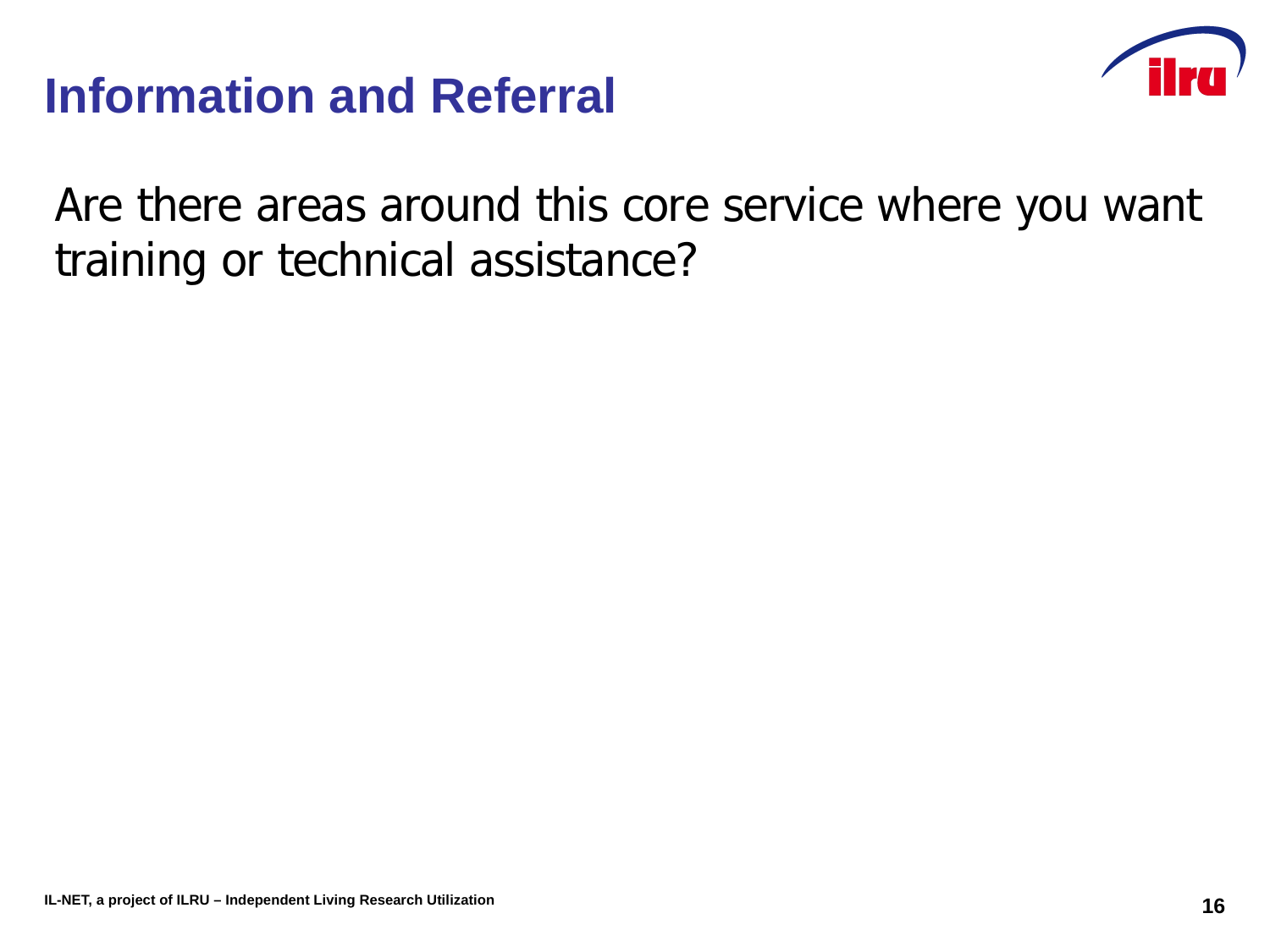

# Information and Referral
Are there areas around this core service where you want training or technical assistance?
16